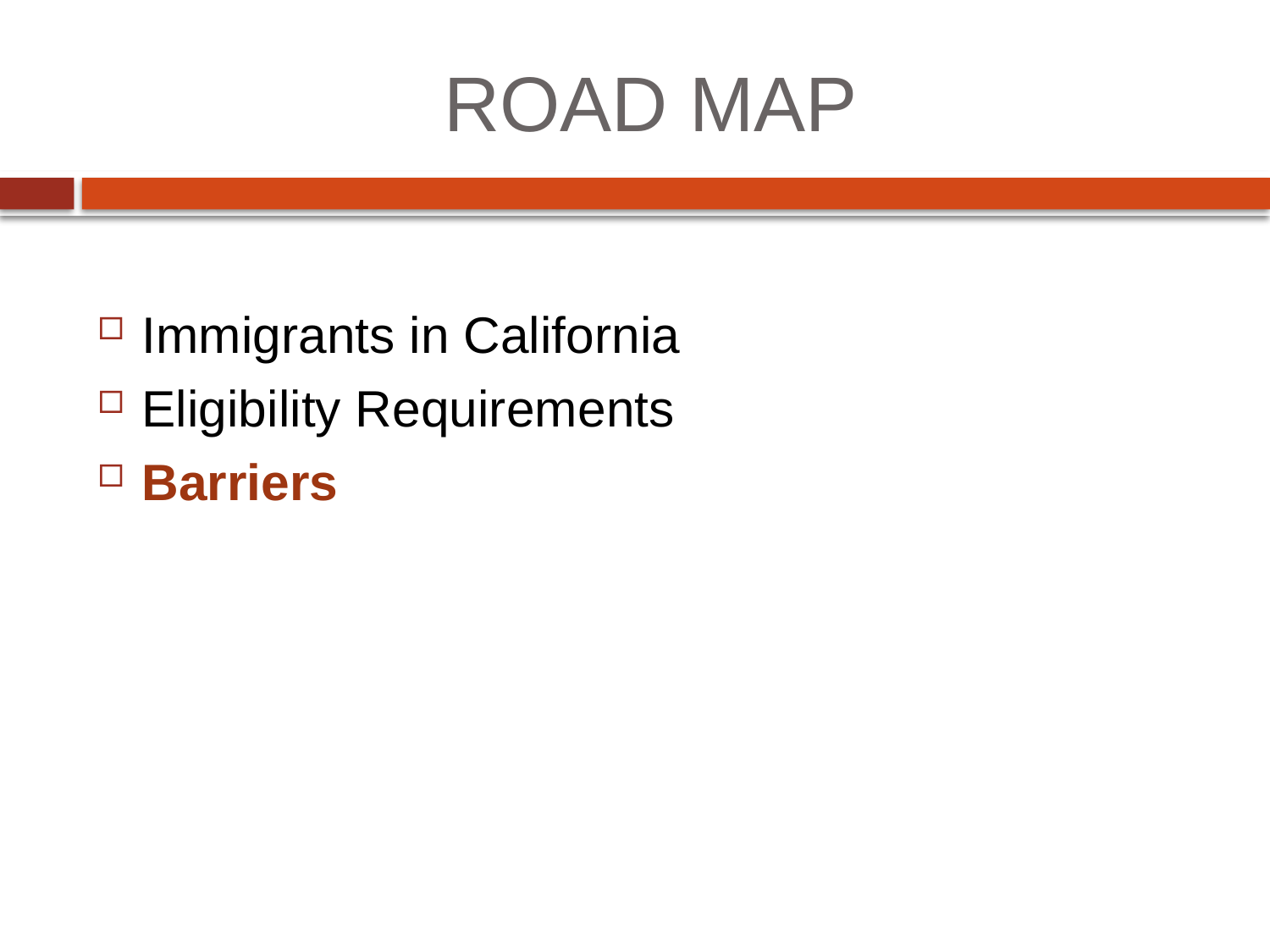

# ROAD MAP

Immigrants in California
Eligibility Requirements
Barriers